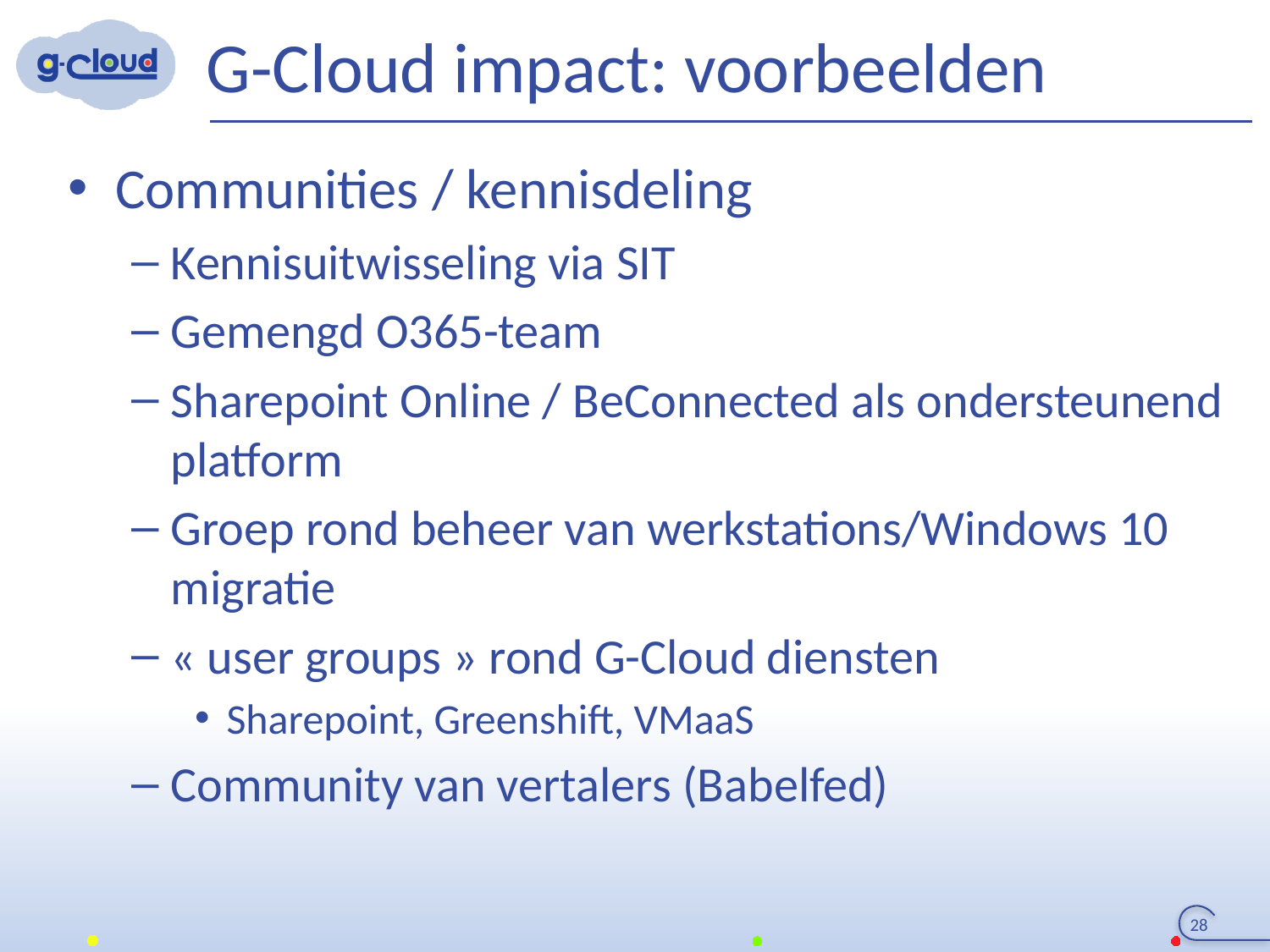

# G-Cloud impact: voorbeelden
Communities / kennisdeling
Kennisuitwisseling via SIT
Gemengd O365-team
Sharepoint Online / BeConnected als ondersteunend platform
Groep rond beheer van werkstations/Windows 10 migratie
« user groups » rond G-Cloud diensten
Sharepoint, Greenshift, VMaaS
Community van vertalers (Babelfed)

28